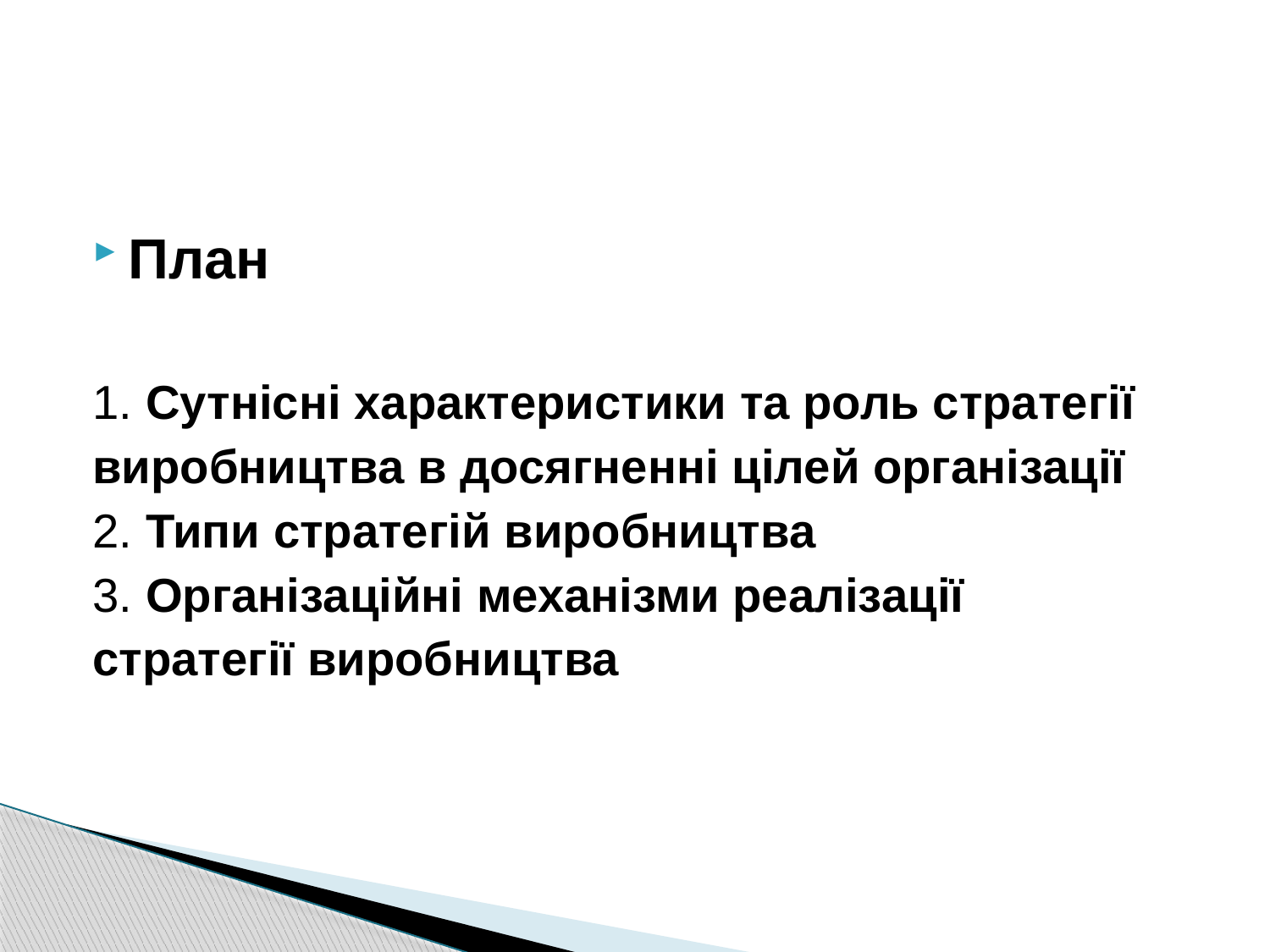

План

1. Сутнісні характеристики та роль стратегії
виробництва в досягненні цілей організації
2. Типи стратегій виробництва
3. Організаційні механізми реалізації
стратегії виробництва